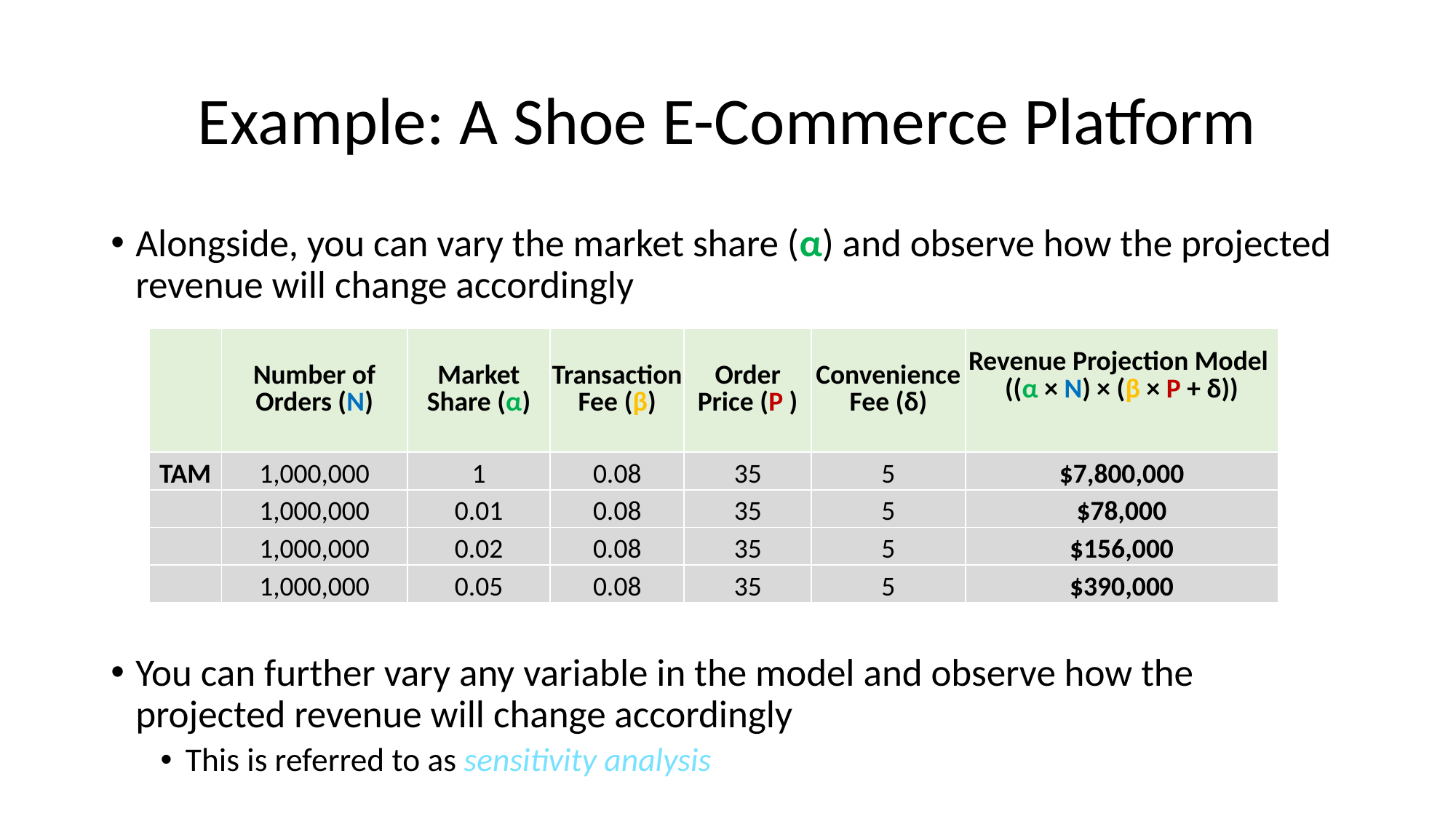

# Example: A Shoe E-Commerce Platform
Alongside, you can vary the market share (α) and observe how the projected revenue will change accordingly

You can further vary any variable in the model and observe how the projected revenue will change accordingly
This is referred to as sensitivity analysis

|  | Number of Orders (N) | Market Share (α) | Transaction Fee (β) | Order Price (P ) | Convenience Fee (δ) | Revenue Projection Model ((α × N) × (β × P + δ)) |
| --- | --- | --- | --- | --- | --- | --- |
| TAM | 1,000,000 | 1 | 0.08 | 35 | 5 | $7,800,000 |
|  | 1,000,000 | 0.01 | 0.08 | 35 | 5 | $78,000 |
|  | 1,000,000 | 0.02 | 0.08 | 35 | 5 | $156,000 |
|  | 1,000,000 | 0.05 | 0.08 | 35 | 5 | $390,000 |
|  | Number of Orders (N) | Market Share (α) | Transaction Fee (β) | Order Price (P ) | Convenience Fee (δ) | Revenue Projection Model ((α × N) × (β × P + δ)) |
| --- | --- | --- | --- | --- | --- | --- |
| TAM | 1,000,000 | 1 | 0.08 | 35 | 5 | $7,800,000 |
|  | 1,000,000 | 0.01 | 0.08 | 35 | 5 | $78,000 |
|  | 1,000,000 | 0.02 | 0.08 | 35 | 5 | $156,000 |
|  | 1,000,000 | 0.05 | 0.08 | 35 | 5 | $390,000 |
|  | Number of Orders (N) | Market Share (α) | Transaction Fee (β) | Order Price (P ) | Convenience Fee (δ) | Revenue Projection Model ((α × N) × (β × P + δ)) |
| --- | --- | --- | --- | --- | --- | --- |
| TAM | 1,000,000 | 1 | 0.08 | 35 | 5 | $7,800,000 |
|  | 1,000,000 | 0.01 | 0.08 | 35 | 5 | $78,000 |
|  | 1,000,000 | 0.02 | 0.08 | 35 | 5 | $156,000 |
|  | 1,000,000 | 0.05 | 0.08 | 35 | 5 | $390,000 |
|  | Number of Orders (N) | Market Share (α) | Transaction Fee (β) | Order Price (P ) | Convenience Fee (δ) | Revenue Projection Model ((α × N) × (β × P + δ)) |
| --- | --- | --- | --- | --- | --- | --- |
| TAM | 1,000,000 | 1 | 0.08 | 35 | 5 | $7,800,000 |
|  | 1,000,000 | 0.01 | 0.08 | 35 | 5 | $78,000 |
|  | 1,000,000 | 0.02 | 0.08 | 35 | 5 | $156,000 |
|  | 1,000,000 | 0.05 | 0.08 | 35 | 5 | $390,000 |